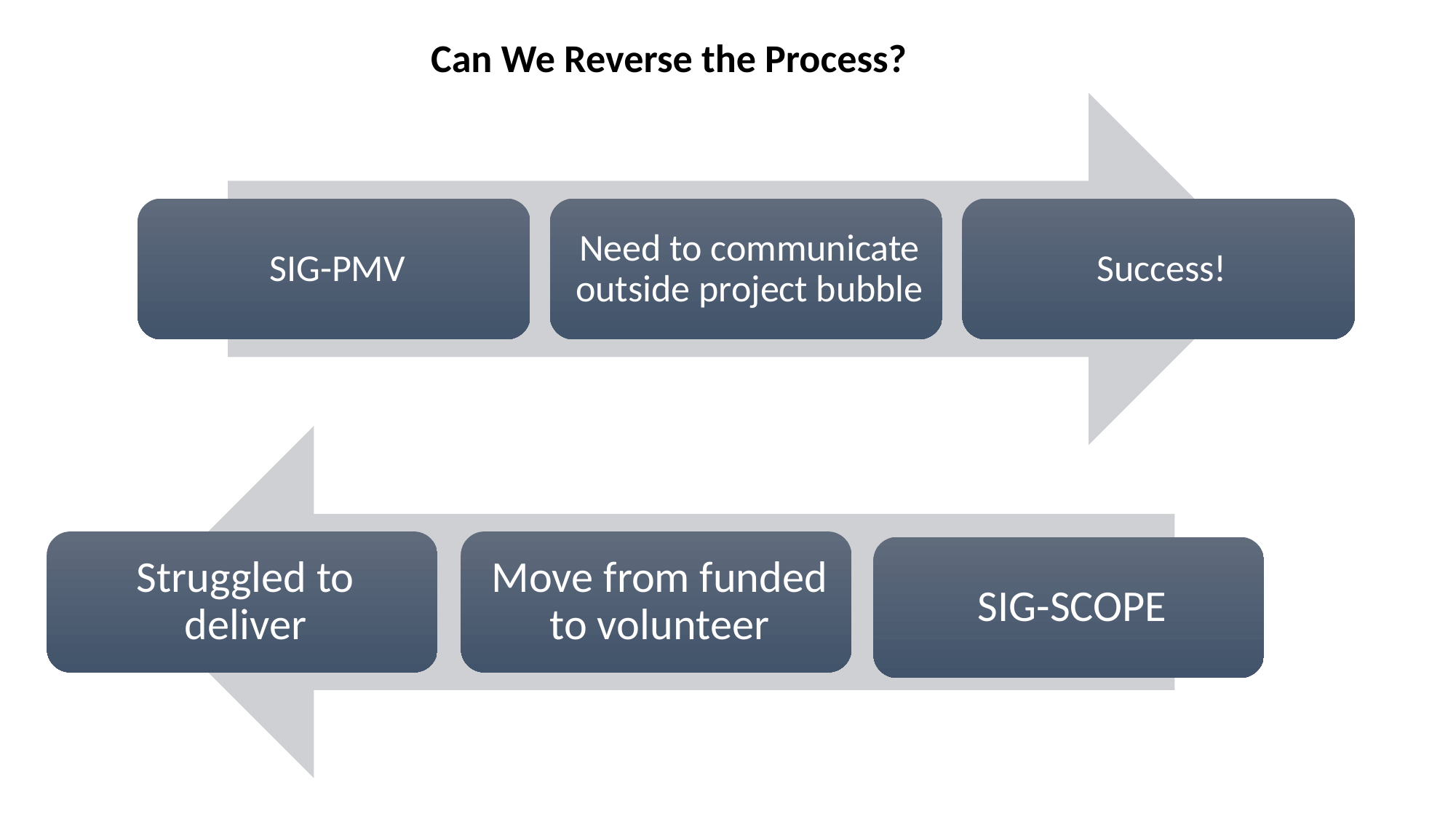

Can We Reverse the Process?
SIG-PMV
Need to communicate outside project bubble
Success!
Struggled to deliver
Move from funded to volunteer
SIG-SCOPE